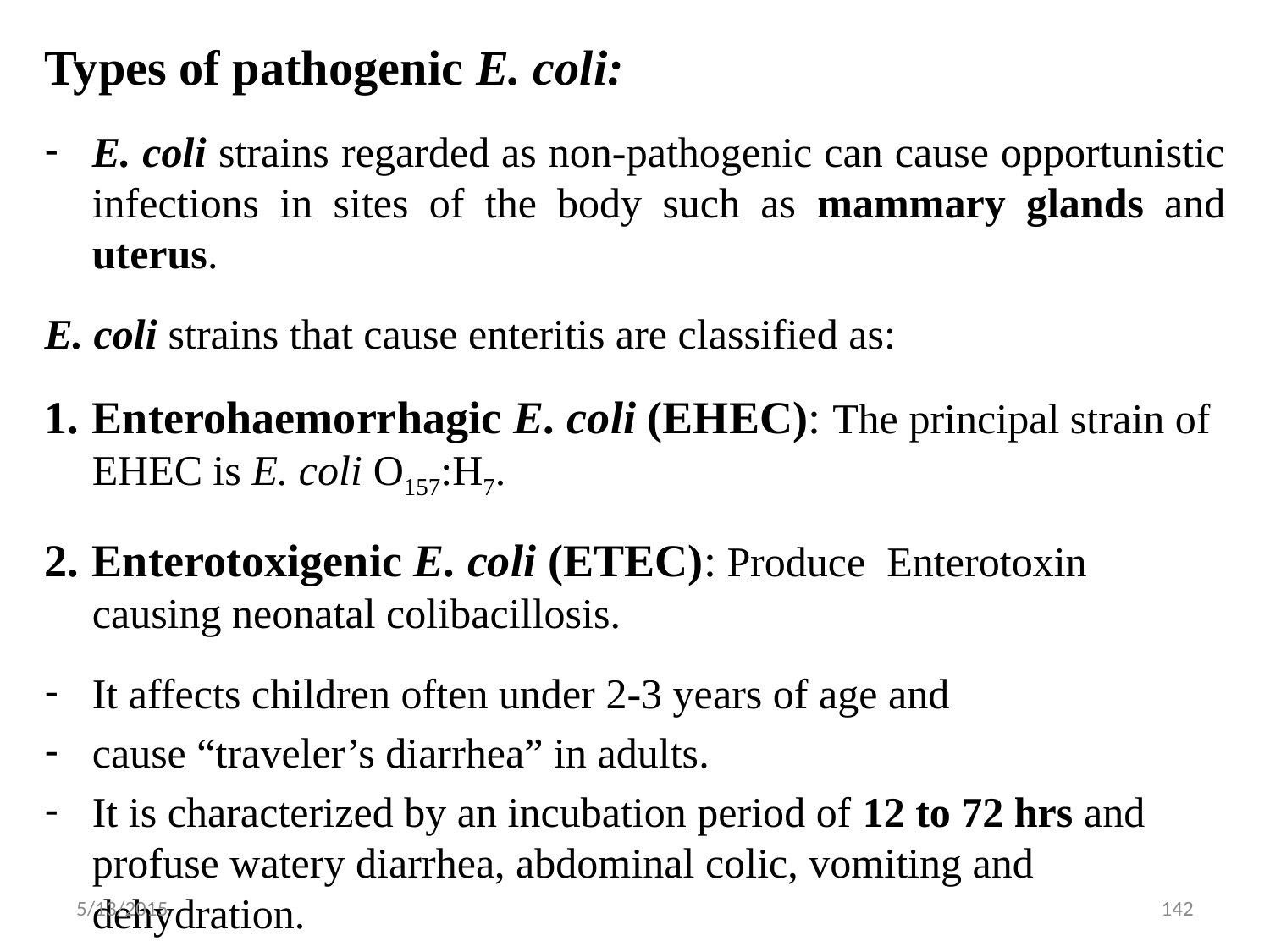

#
Types of pathogenic E. coli:
E. coli strains regarded as non-pathogenic can cause opportunistic infections in sites of the body such as mammary glands and uterus.
E. coli strains that cause enteritis are classified as:
Enterohaemorrhagic E. coli (EHEC): The principal strain of EHEC is E. coli O157:H7.
Enterotoxigenic E. coli (ETEC): Produce  Enterotoxin causing neonatal colibacillosis.
It affects children often under 2-3 years of age and
cause “traveler’s diarrhea” in adults.
It is characterized by an incubation period of 12 to 72 hrs and profuse watery diarrhea, abdominal colic, vomiting and dehydration.

5/13/2015

142